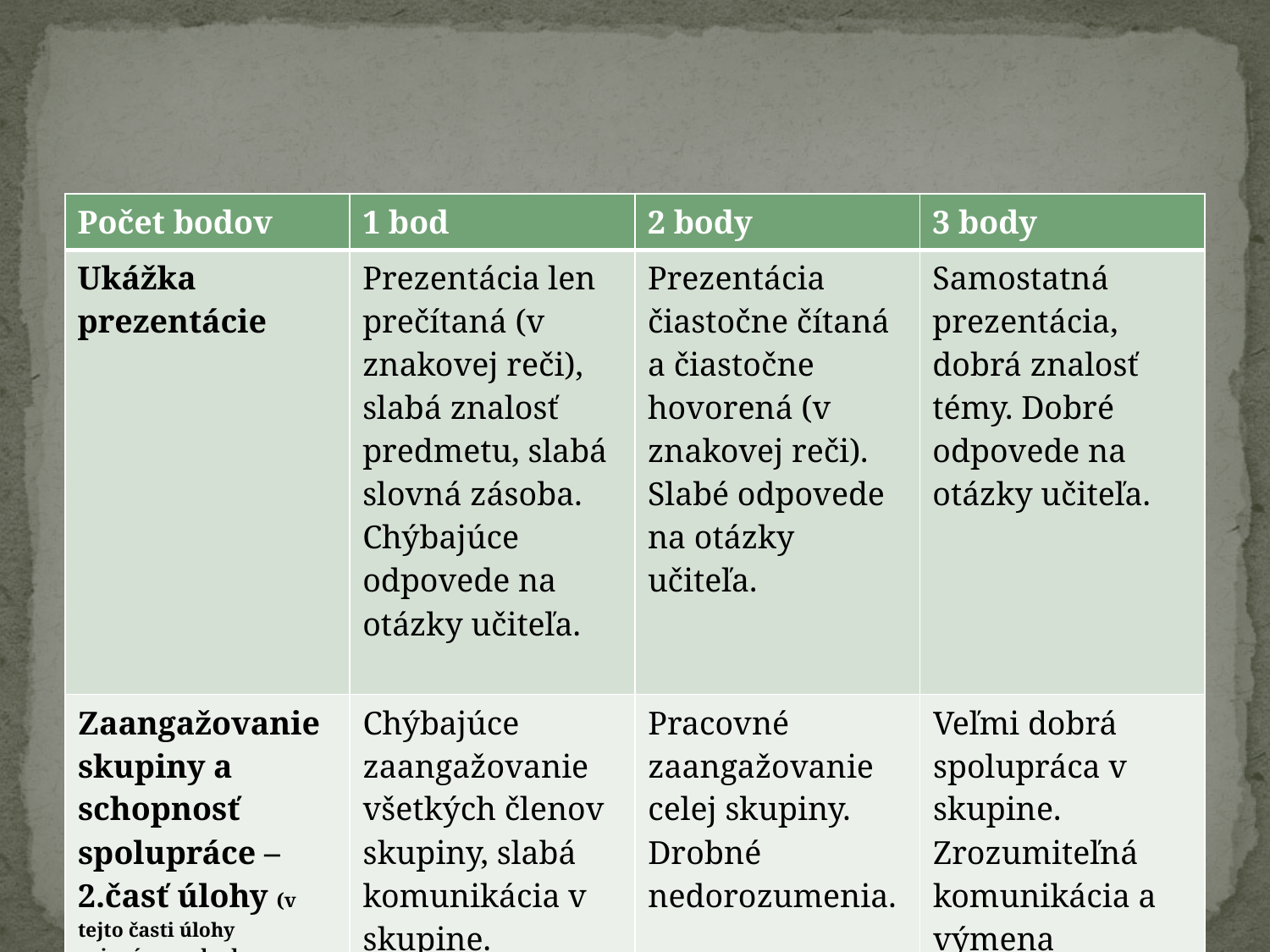

#
| Počet bodov | 1 bod | 2 body | 3 body |
| --- | --- | --- | --- |
| Ukážka prezentácie | Prezentácia len prečítaná (v znakovej reči), slabá znalosť predmetu, slabá slovná zásoba. Chýbajúce odpovede na otázky učiteľa. | Prezentácia čiastočne čítaná a čiastočne hovorená (v znakovej reči). Slabé odpovede na otázky učiteľa. | Samostatná prezentácia, dobrá znalosť témy. Dobré odpovede na otázky učiteľa. |
| Zaangažovanie skupiny a schopnosť spolupráce – 2.časť úlohy (v tejto časti úlohy priznávame body individuálne a následne zhrnieme pre každú skupinu samostatne) | Chýbajúce zaangažovanie všetkých členov skupiny, slabá komunikácia v skupine. | Pracovné zaangažovanie celej skupiny. Drobné nedorozumenia. | Veľmi dobrá spolupráca v skupine. Zrozumiteľná komunikácia a výmena informácií. |